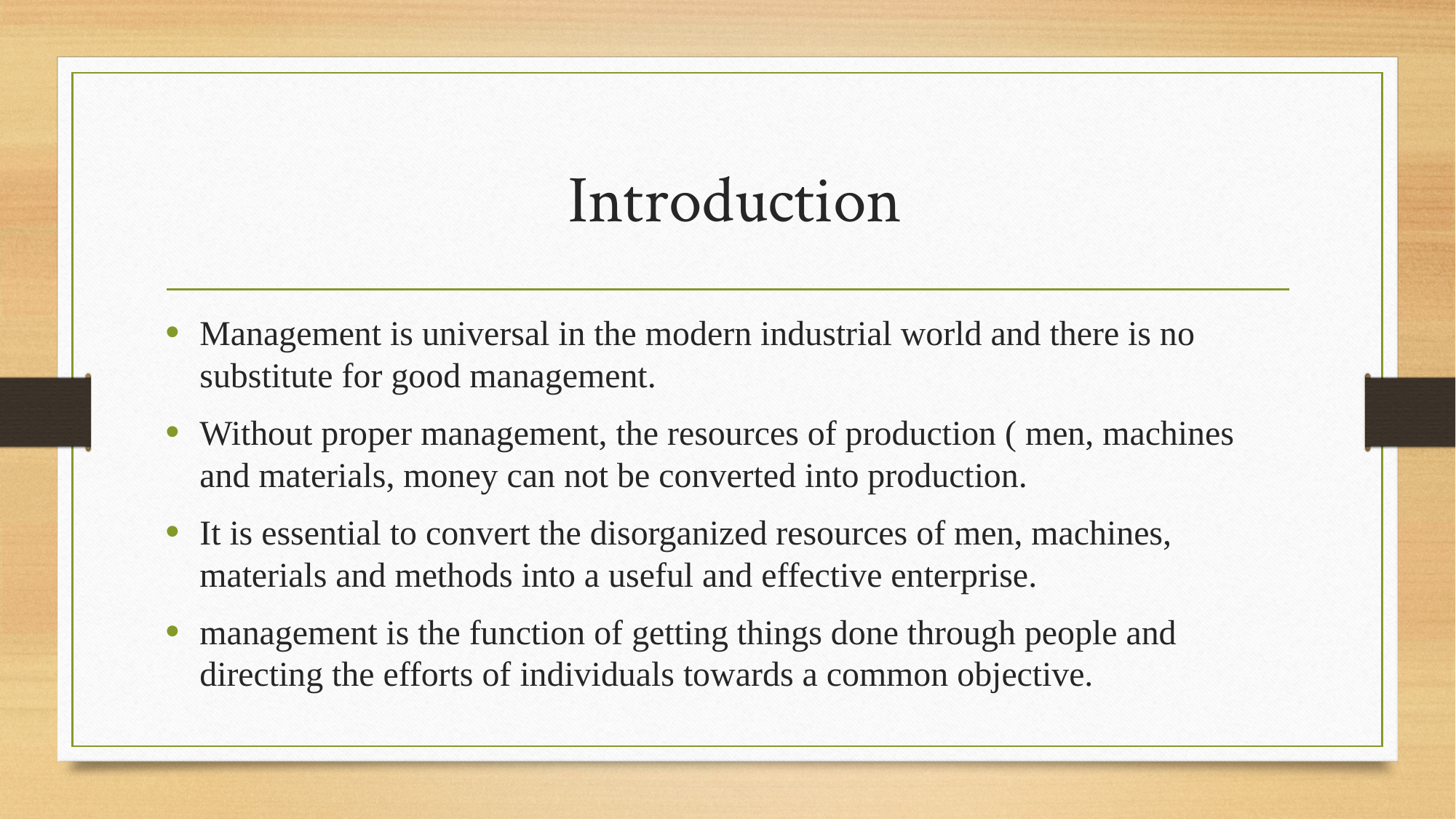

# Introduction
Management is universal in the modern industrial world and there is no substitute for good management.
Without proper management, the resources of production ( men, machines and materials, money can not be converted into production.
It is essential to convert the disorganized resources of men, machines, materials and methods into a useful and effective enterprise.
management is the function of getting things done through people and directing the efforts of individuals towards a common objective.